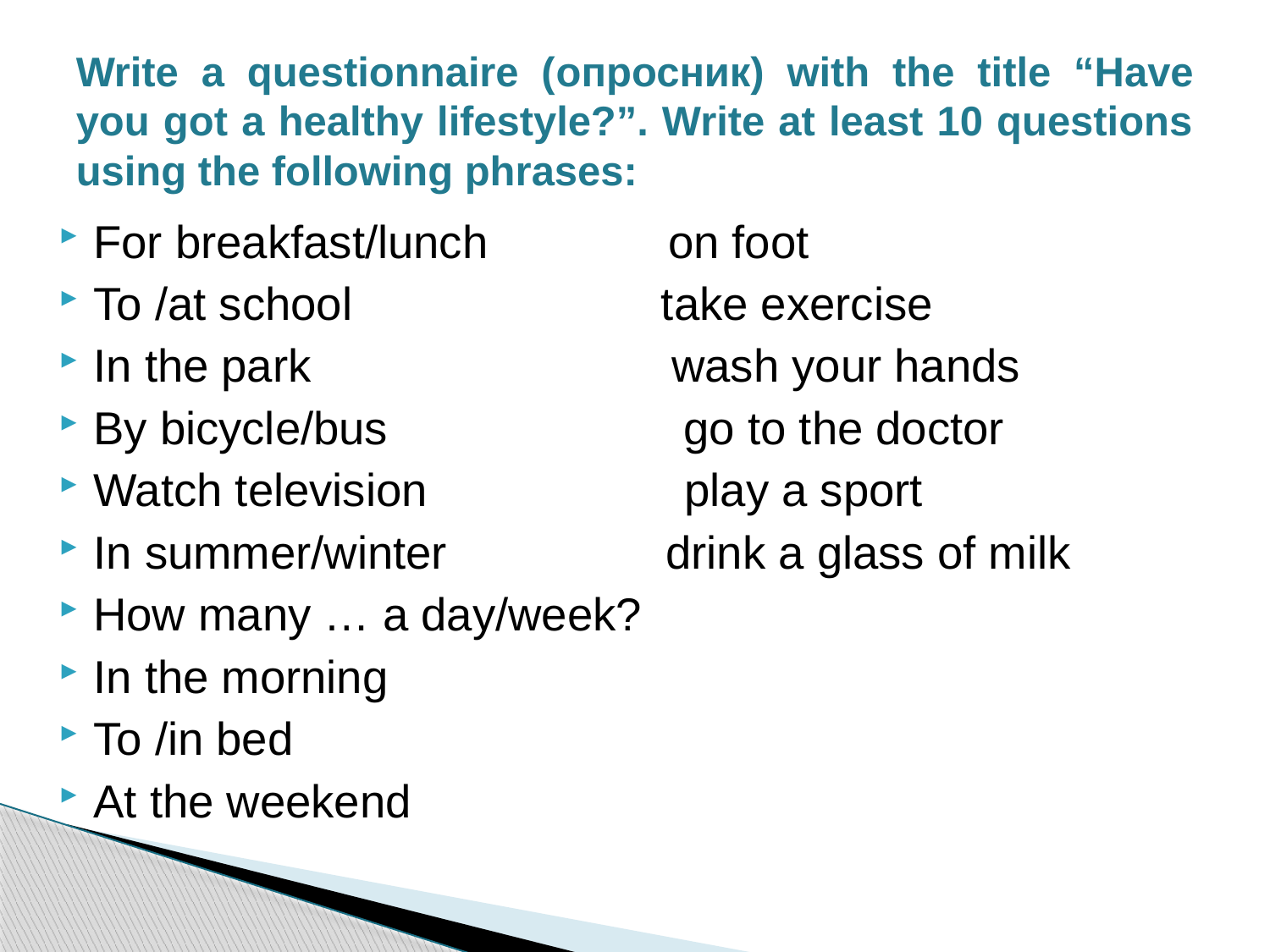

# Write a questionnaire (опросник) with the title “Have you got a healthy lifestyle?”. Write at least 10 questions using the following phrases:
For breakfast/lunch              on foot
To /at school                        take exercise
In the park                            wash your hands
By bicycle/bus                       go to the doctor
Watch television                    play a sport
In summer/winter                 drink a glass of milk
How many … a day/week?
In the morning
To /in bed
At the weekend